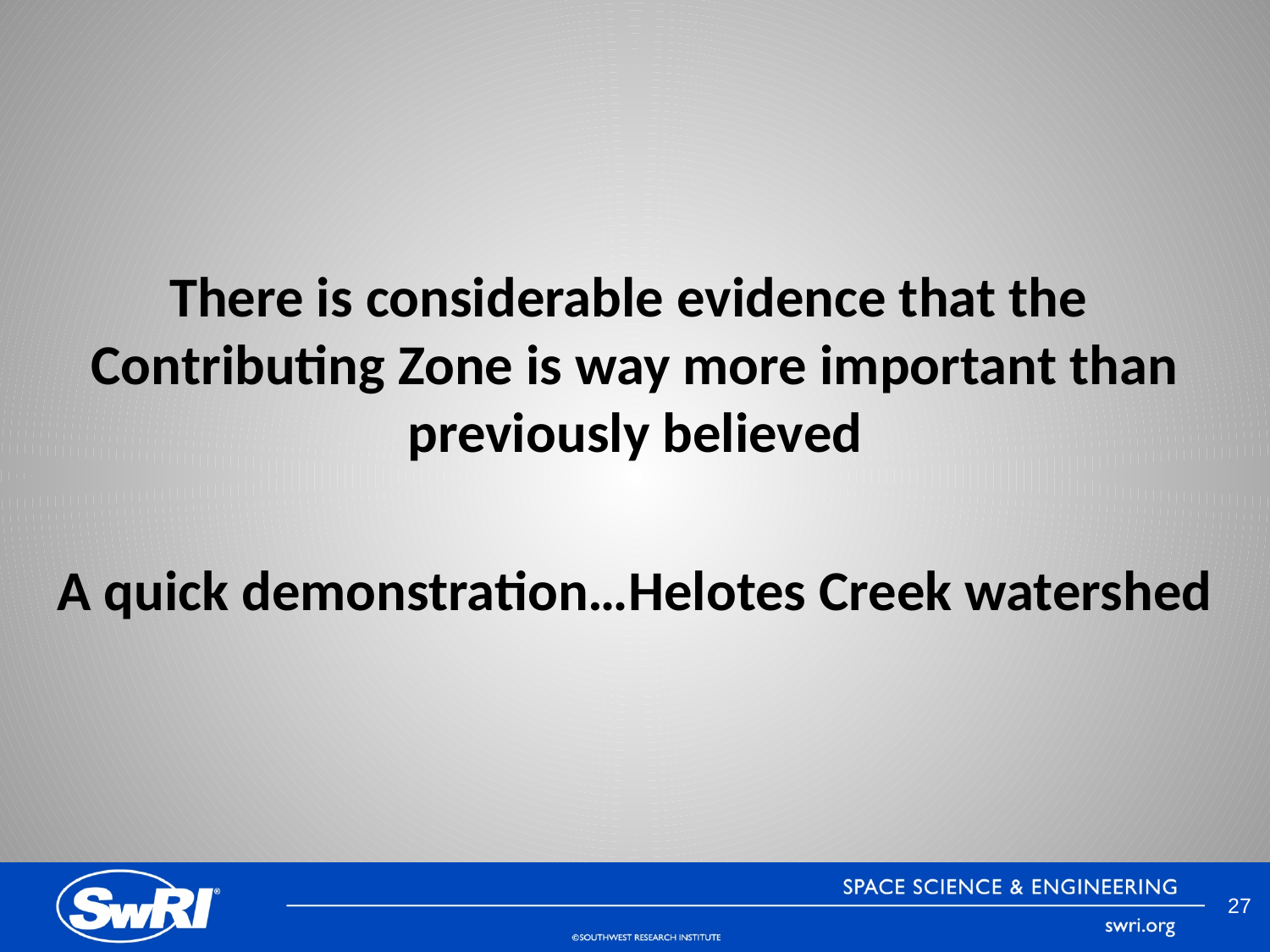

#
There is considerable evidence that the
Contributing Zone is way more important than previously believed

A quick demonstration…Helotes Creek watershed